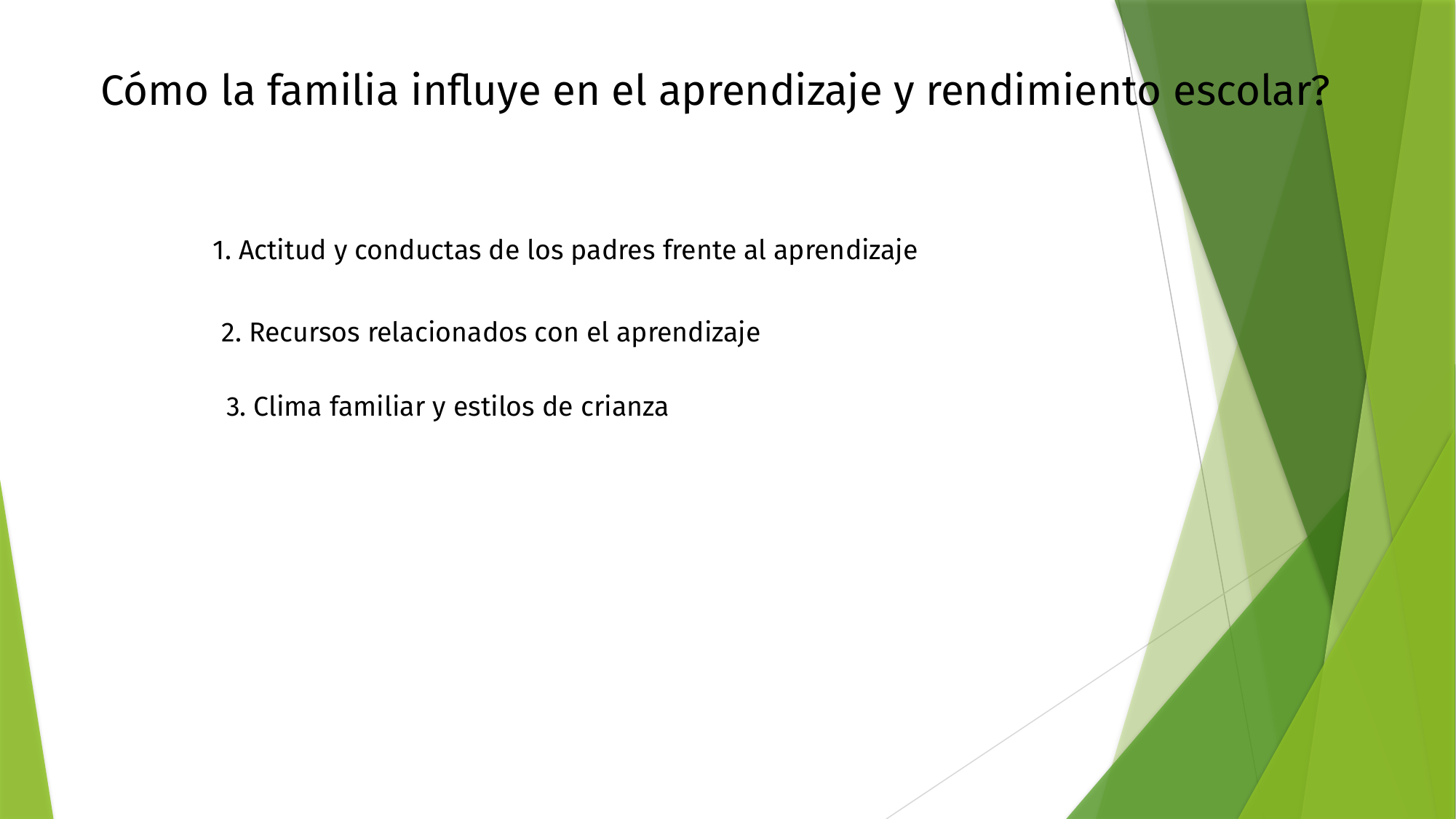

Cómo la familia influye en el aprendizaje y rendimiento escolar?
1. Actitud y conductas de los padres frente al aprendizaje
2. Recursos relacionados con el aprendizaje
3. Clima familiar y estilos de crianza